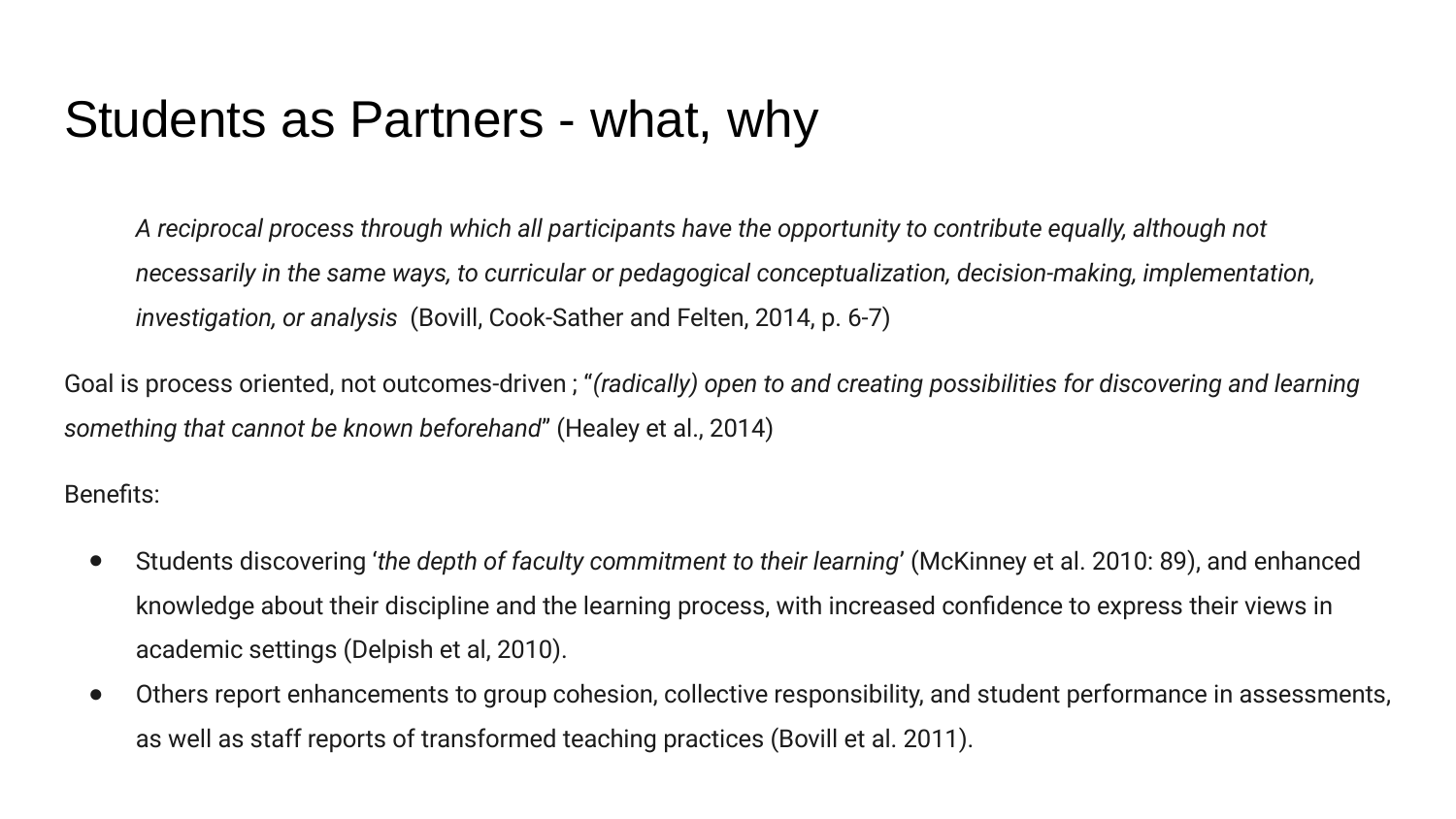

# Students as Partners - what, why
A reciprocal process through which all participants have the opportunity to contribute equally, although not necessarily in the same ways, to curricular or pedagogical conceptualization, decision-making, implementation, investigation, or analysis  (Bovill, Cook-Sather and Felten, 2014, p. 6-7)
Goal is process oriented, not outcomes-driven ; “(radically) open to and creating possibilities for discovering and learning something that cannot be known beforehand” (Healey et al., 2014)
Benefits:
Students discovering ‘the depth of faculty commitment to their learning’ (McKinney et al. 2010: 89), and enhanced knowledge about their discipline and the learning process, with increased confidence to express their views in academic settings (Delpish et al, 2010).
Others report enhancements to group cohesion, collective responsibility, and student performance in assessments, as well as staff reports of transformed teaching practices (Bovill et al. 2011).